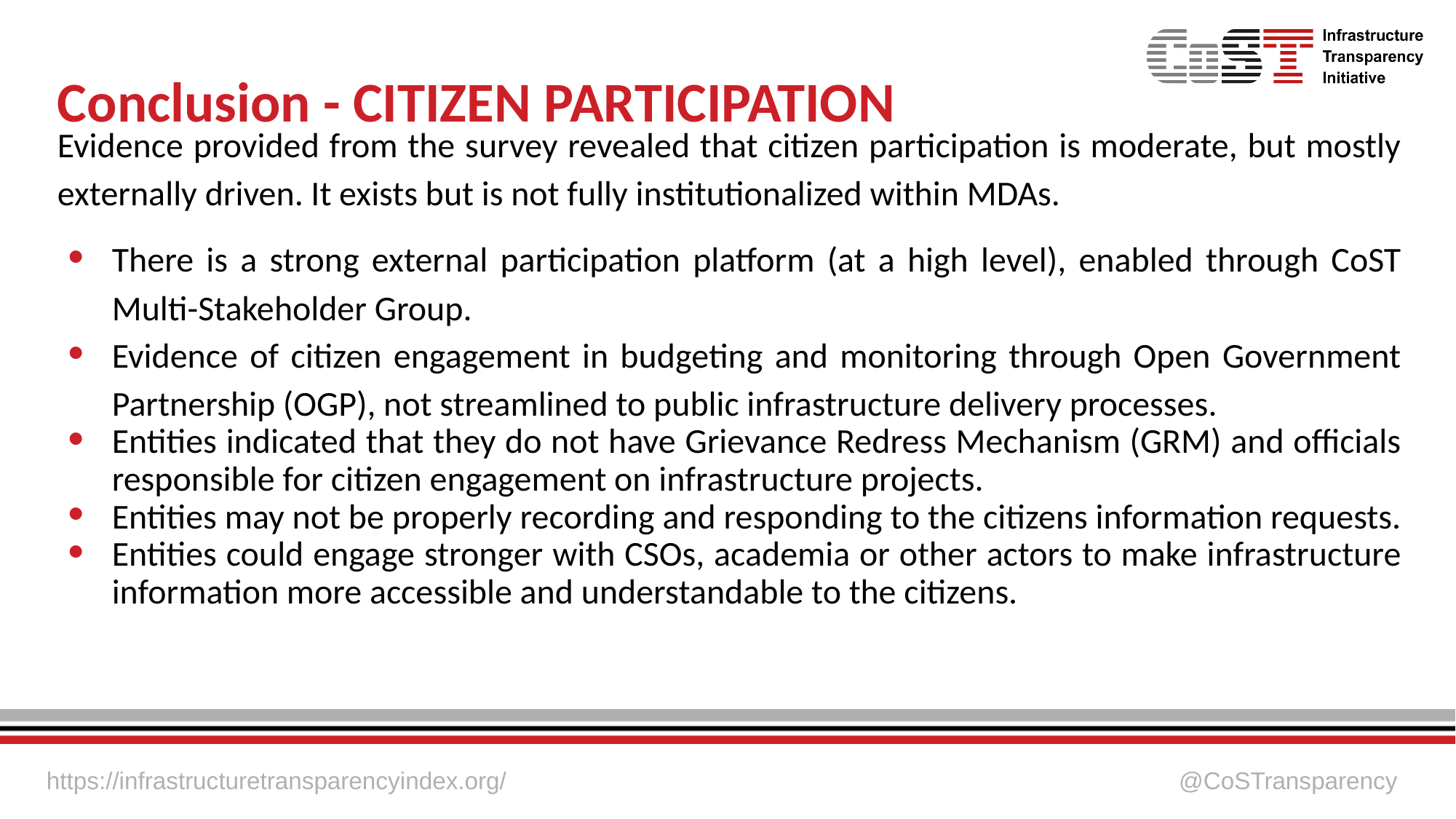

# Conclusion - CITIZEN PARTICIPATION
Evidence provided from the survey revealed that citizen participation is moderate, but mostly externally driven. It exists but is not fully institutionalized within MDAs.
There is a strong external participation platform (at a high level), enabled through CoST Multi-Stakeholder Group.
Evidence of citizen engagement in budgeting and monitoring through Open Government Partnership (OGP), not streamlined to public infrastructure delivery processes.
Entities indicated that they do not have Grievance Redress Mechanism (GRM) and officials responsible for citizen engagement on infrastructure projects.
Entities may not be properly recording and responding to the citizens information requests.
Entities could engage stronger with CSOs, academia or other actors to make infrastructure information more accessible and understandable to the citizens.